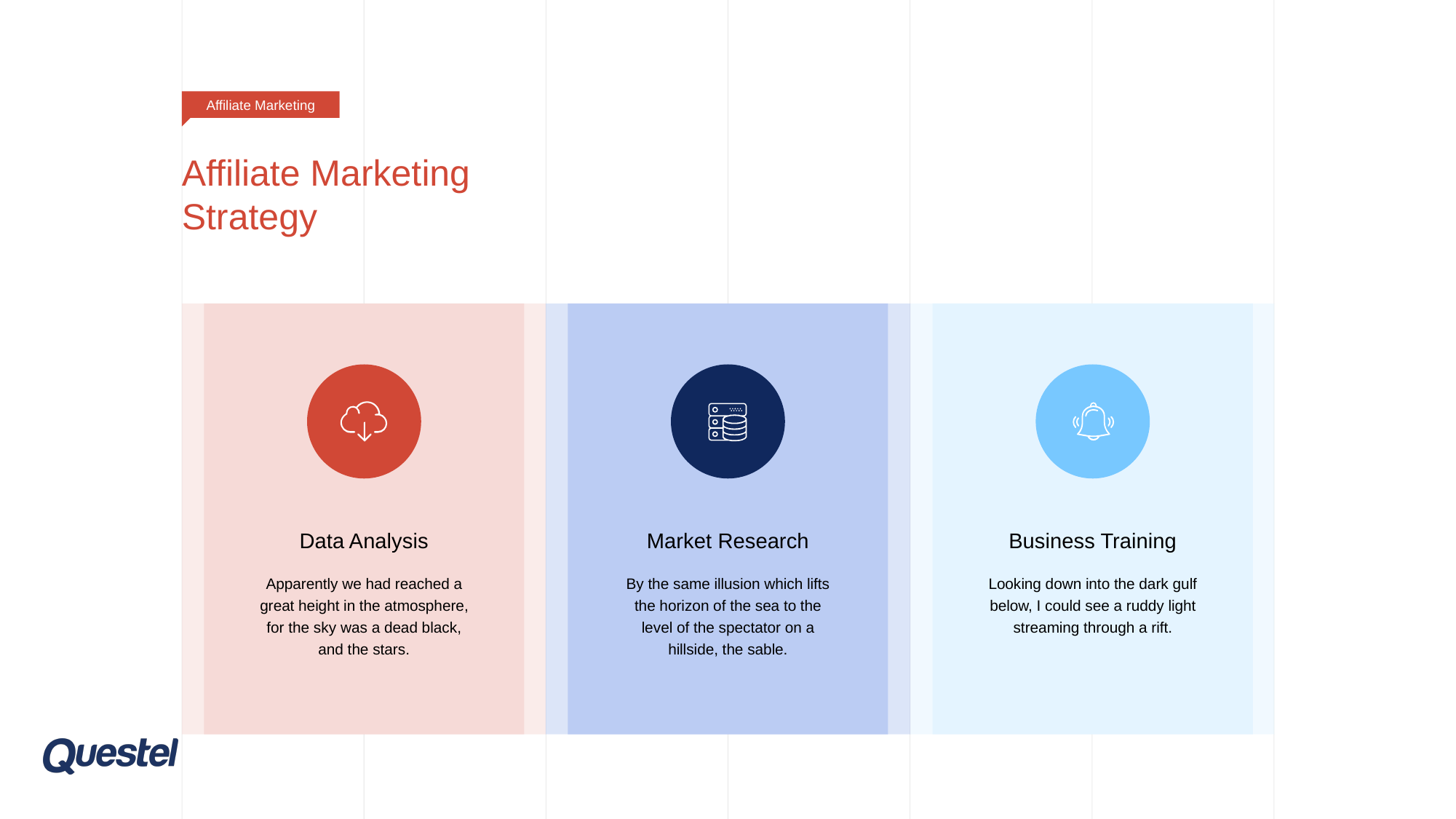

Affiliate Marketing

# Affiliate Marketing Strategy

Data Analysis
Apparently we had reached a great height in the atmosphere, for the sky was a dead black, and the stars.
Market Research
By the same illusion which lifts the horizon of the sea to the level of the spectator on a hillside, the sable.
Business Training
Looking down into the dark gulf below, I could see a ruddy light streaming through a rift.